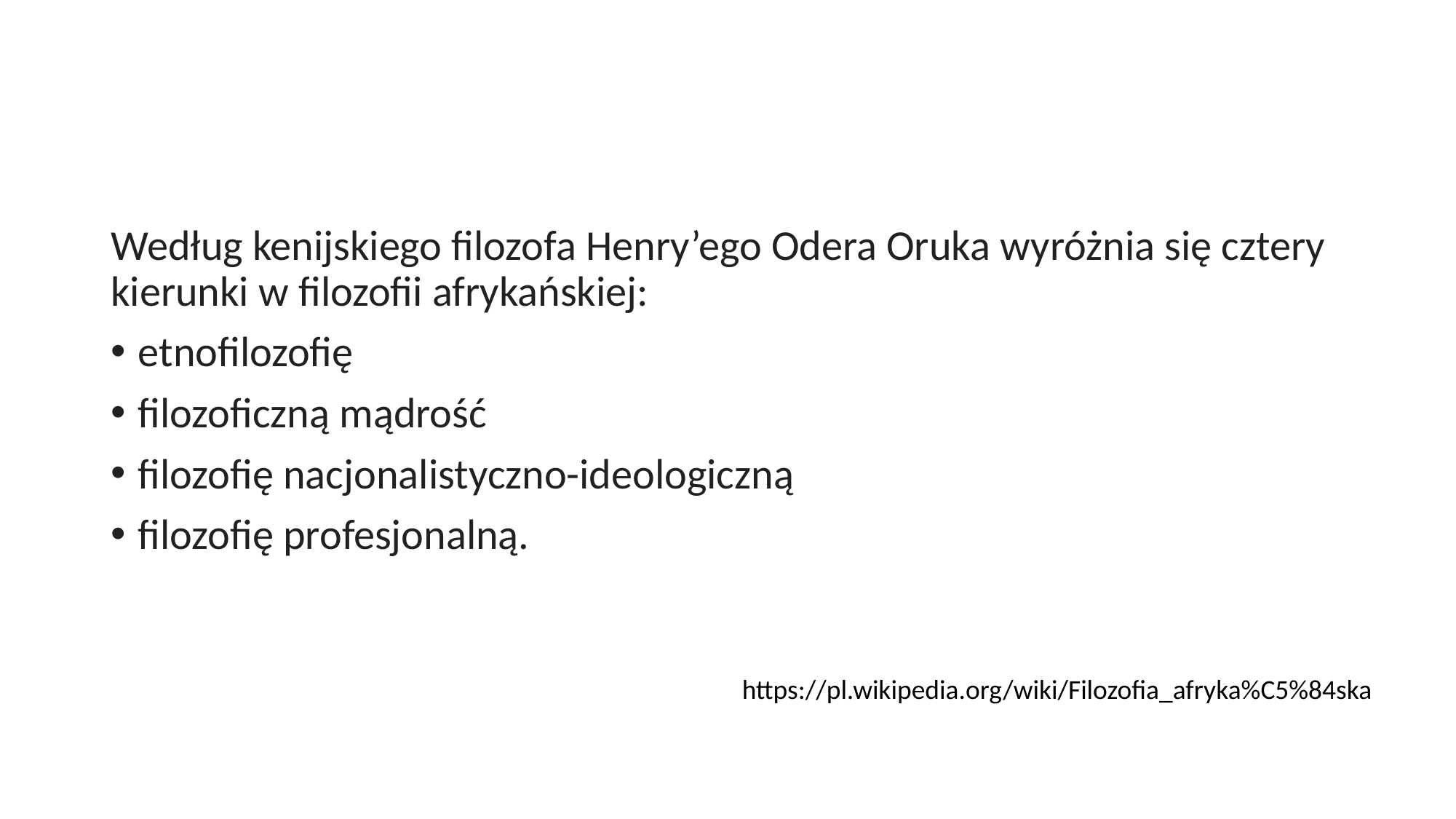

Według kenijskiego filozofa Henry’ego Odera Oruka wyróżnia się cztery kierunki w filozofii afrykańskiej:
etnofilozofię
filozoficzną mądrość
filozofię nacjonalistyczno-ideologiczną
filozofię profesjonalną.

https://pl.wikipedia.org/wiki/Filozofia_afryka%C5%84ska